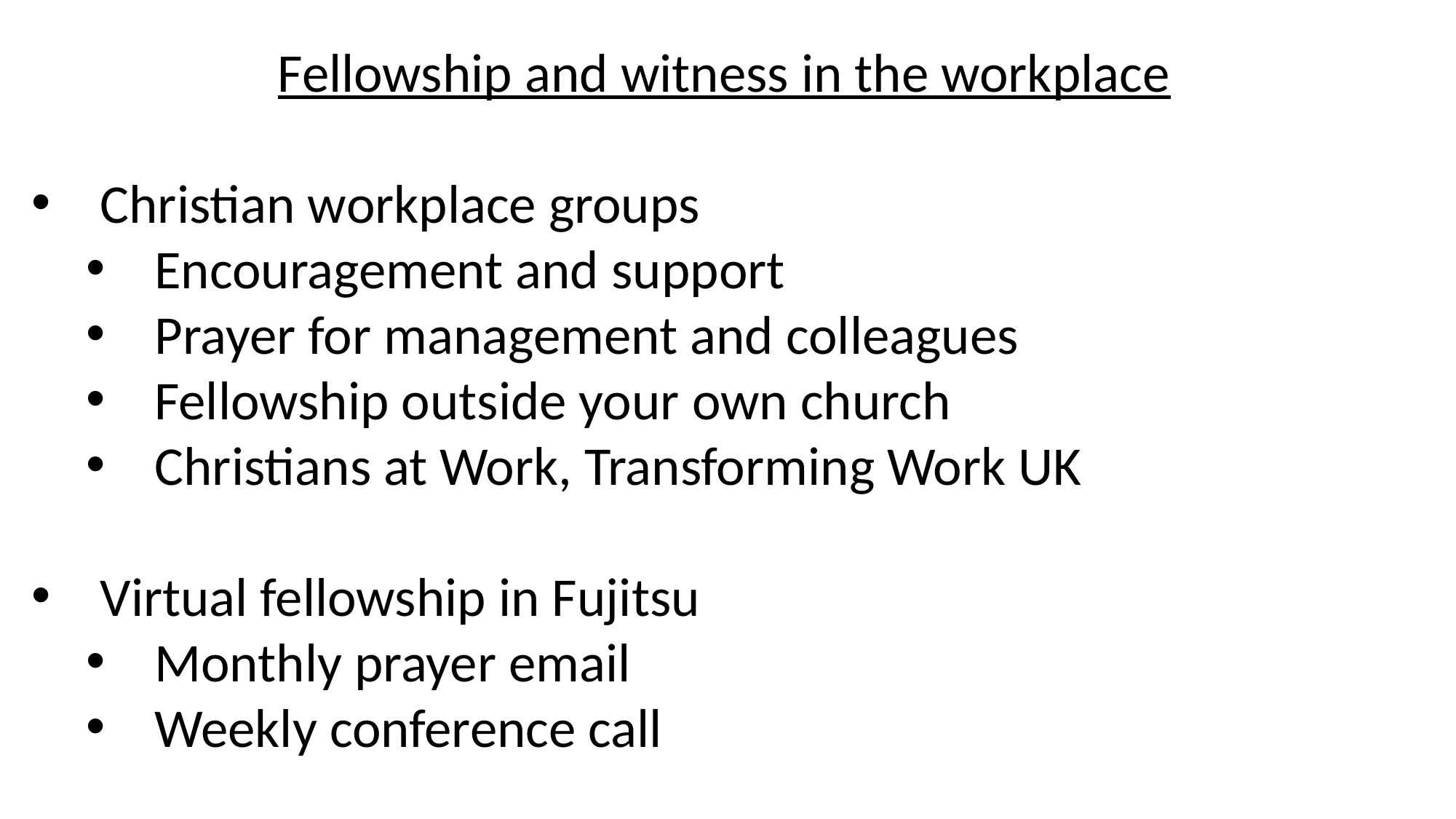

Fellowship and witness in the workplace

Christian workplace groups
Encouragement and support
Prayer for management and colleagues
Fellowship outside your own church
Christians at Work, Transforming Work UK

Virtual fellowship in Fujitsu
Monthly prayer email
Weekly conference call